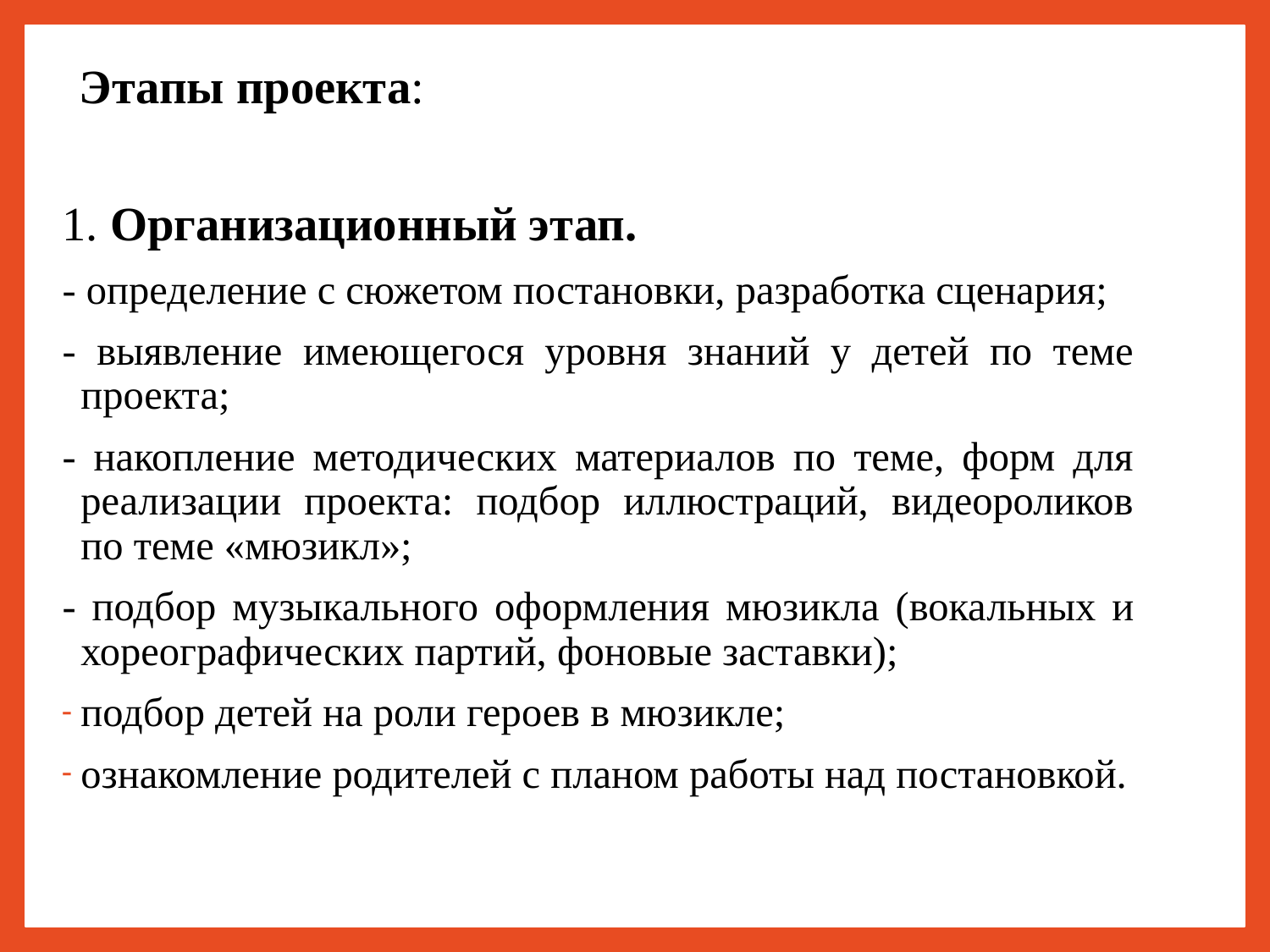

Этапы проекта:

1. Организационный этап.
- определение с сюжетом постановки, разработка сценария;
- выявление имеющегося уровня знаний у детей по теме проекта;
- накопление методических материалов по теме, форм для реализации проекта: подбор иллюстраций, видеороликов по теме «мюзикл»;
- подбор музыкального оформления мюзикла (вокальных и хореографических партий, фоновые заставки);
подбор детей на роли героев в мюзикле;
ознакомление родителей с планом работы над постановкой.